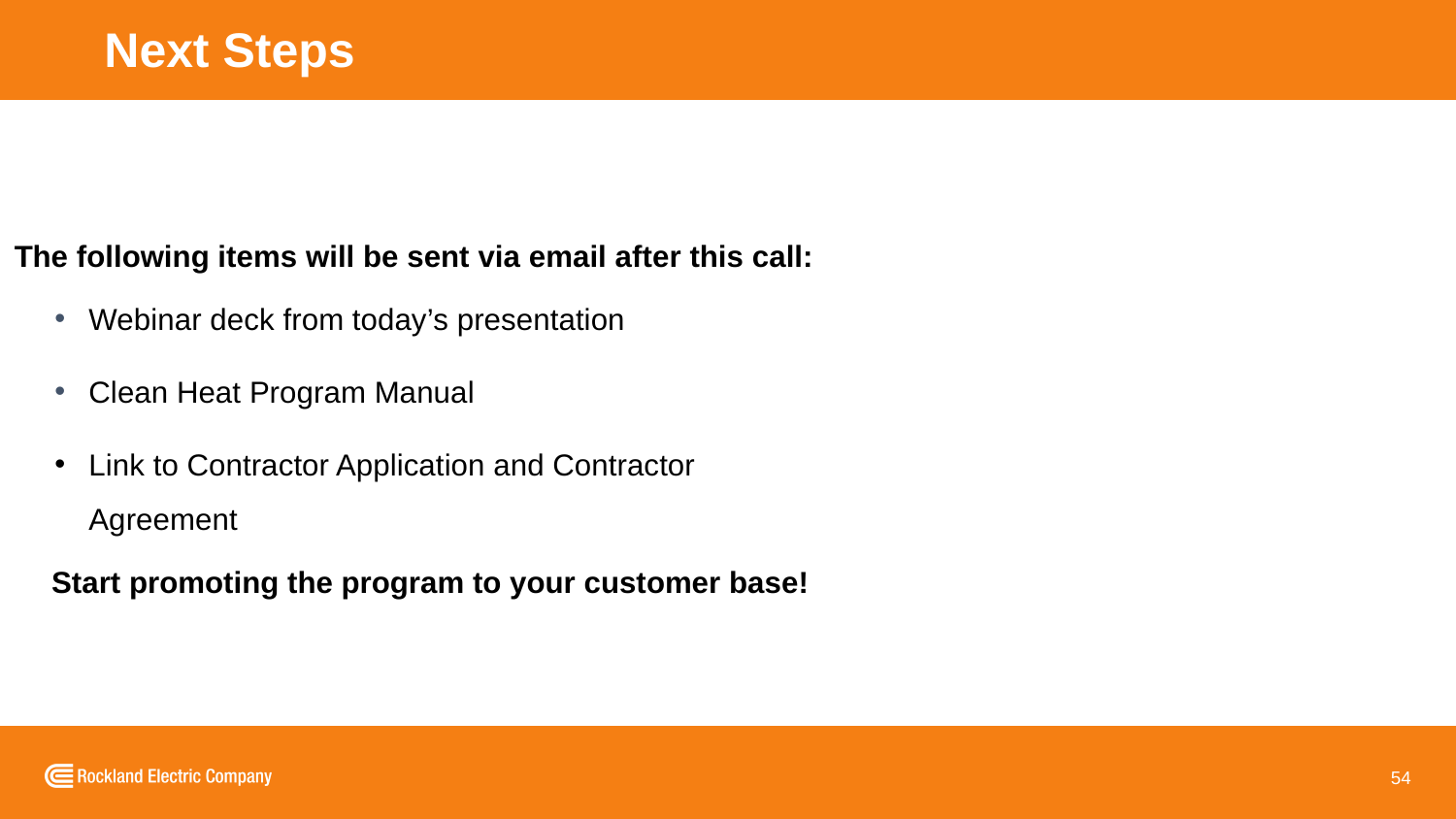

Next Steps

The following items will be sent via email after this call:
Webinar deck from today’s presentation
Clean Heat Program Manual
Link to Contractor Application and Contractor Agreement
Start promoting the program to your customer base!